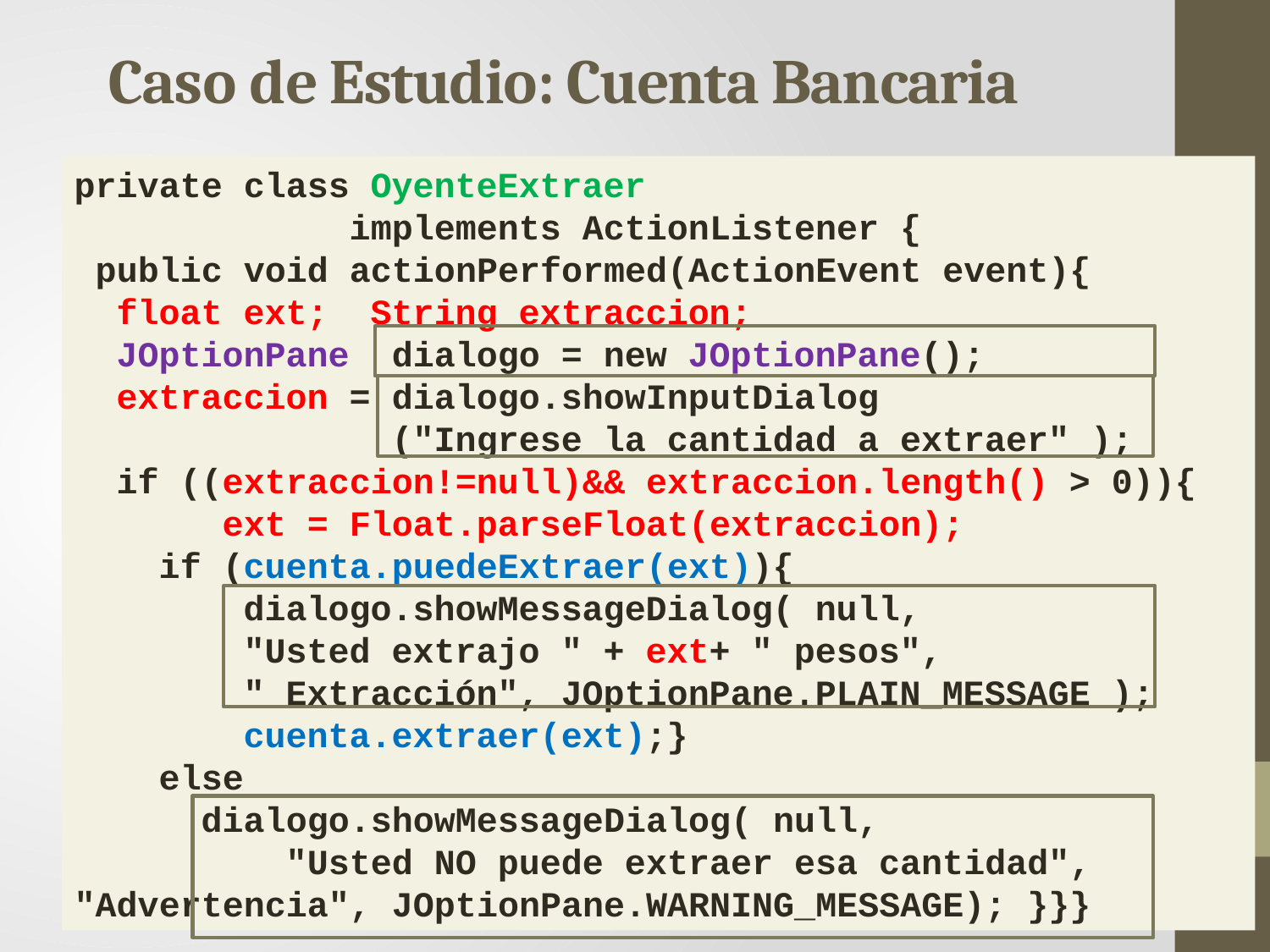

Caso de Estudio: Cuenta Bancaria
private class OyenteExtraer
		 implements ActionListener {
 public void actionPerformed(ActionEvent event){
  float ext;  String extraccion;
  JOptionPane  dialogo = new JOptionPane();
  extraccion = dialogo.showInputDialog
		   ("Ingrese la cantidad a extraer" );
  if ((extraccion!=null)&& extraccion.length() > 0)){
       ext = Float.parseFloat(extraccion);
    if (cuenta.puedeExtraer(ext)){
     	  dialogo.showMessageDialog( null,
	  "Usted extrajo " + ext+ " pesos",
        " Extracción", JOptionPane.PLAIN_MESSAGE );
        cuenta.extraer(ext);}
    else
      dialogo.showMessageDialog( null,
          "Usted NO puede extraer esa cantidad",     	"Advertencia", JOptionPane.WARNING_MESSAGE); }}}